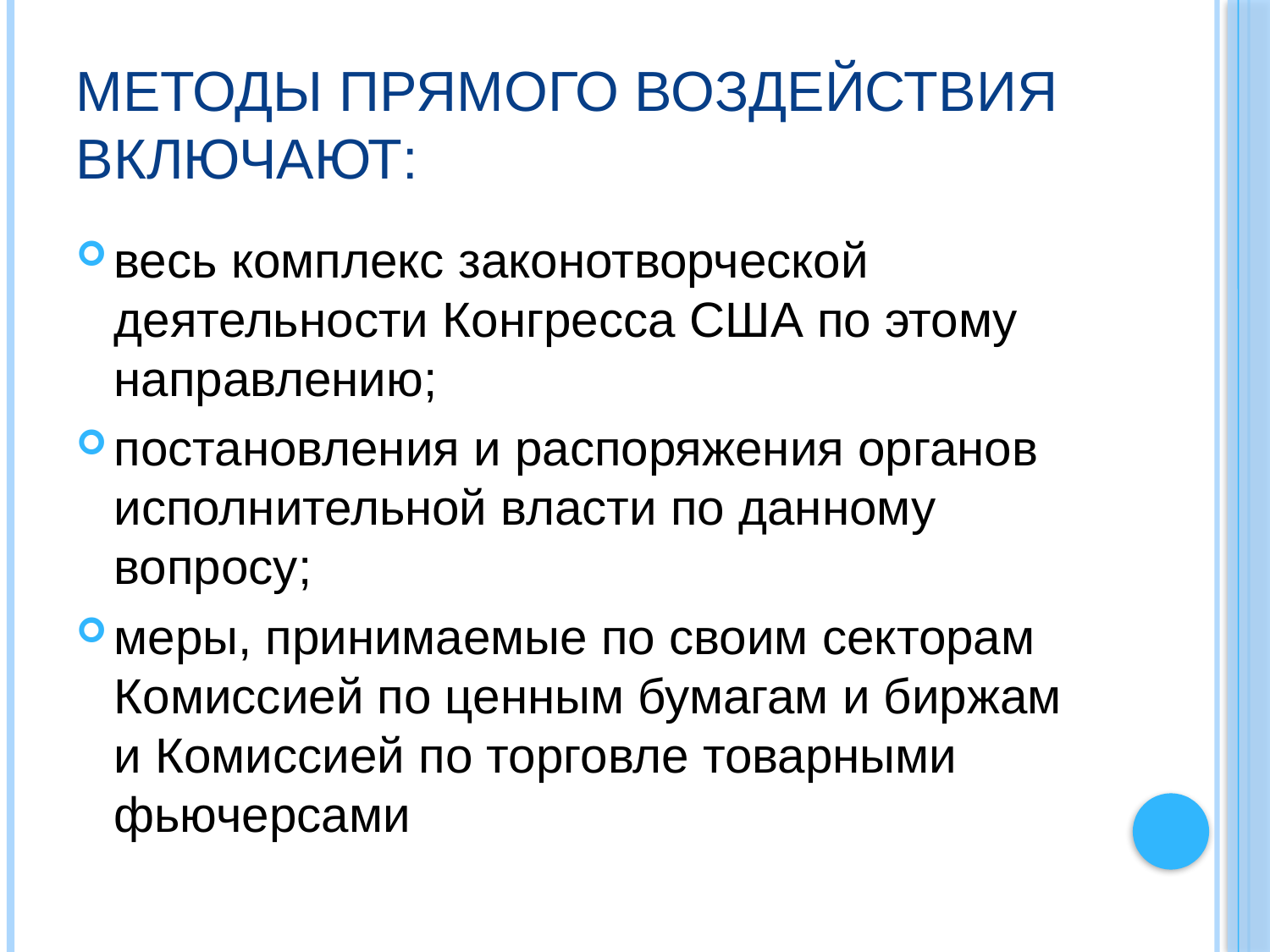

# Методы прямого воздействия включают:
весь комплекс законотворческой деятельности Конгресса США по этому направлению;
постановления и распоряжения органов исполнительной власти по данному вопросу;
меры, принимаемые по своим секторам Комиссией по ценным бумагам и биржам и Комиссией по торговле товарными фьючерсами